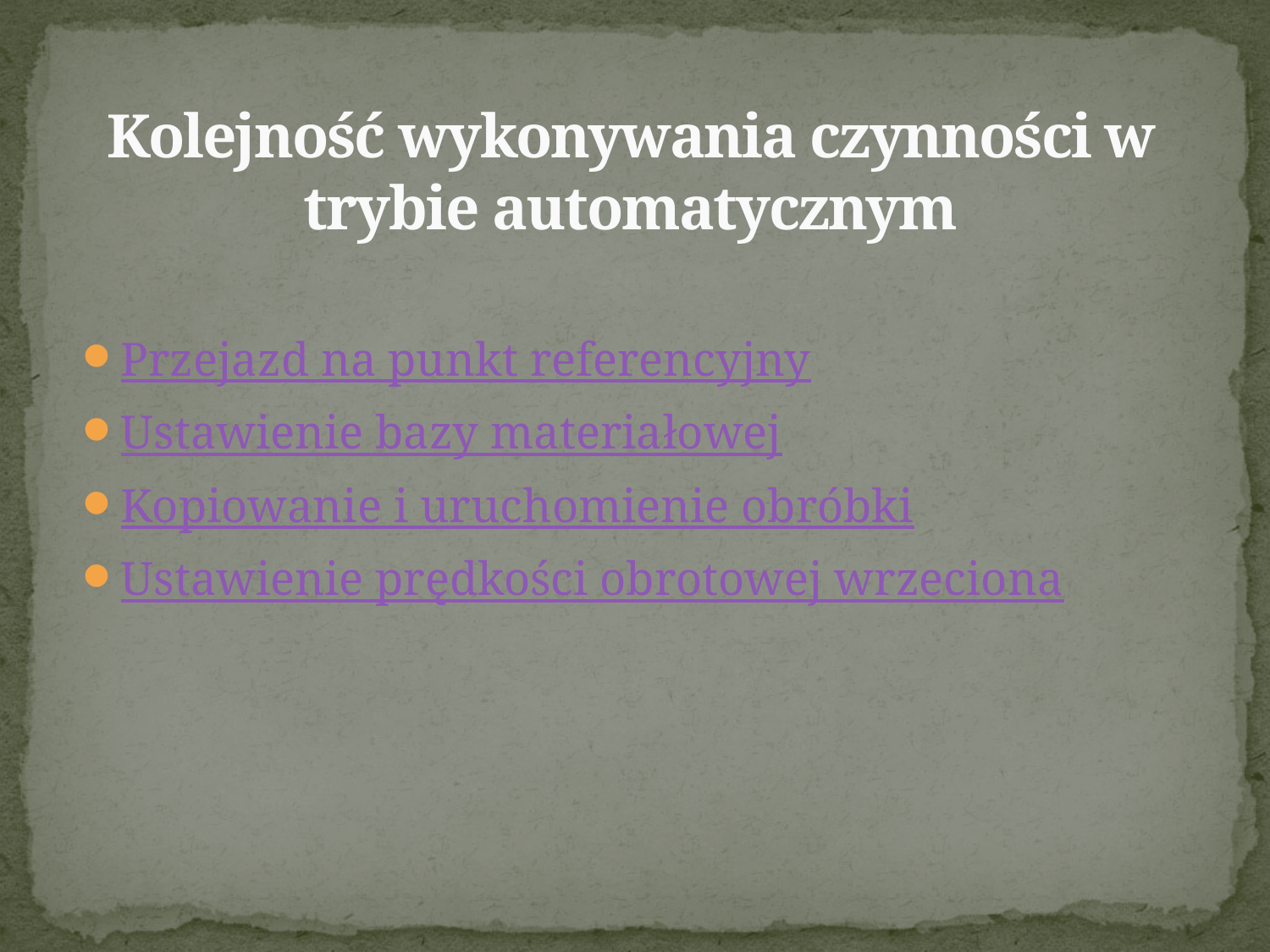

# Kolejność wykonywania czynności w trybie automatycznym
Przejazd na punkt referencyjny
Ustawienie bazy materiałowej
Kopiowanie i uruchomienie obróbki
Ustawienie prędkości obrotowej wrzeciona